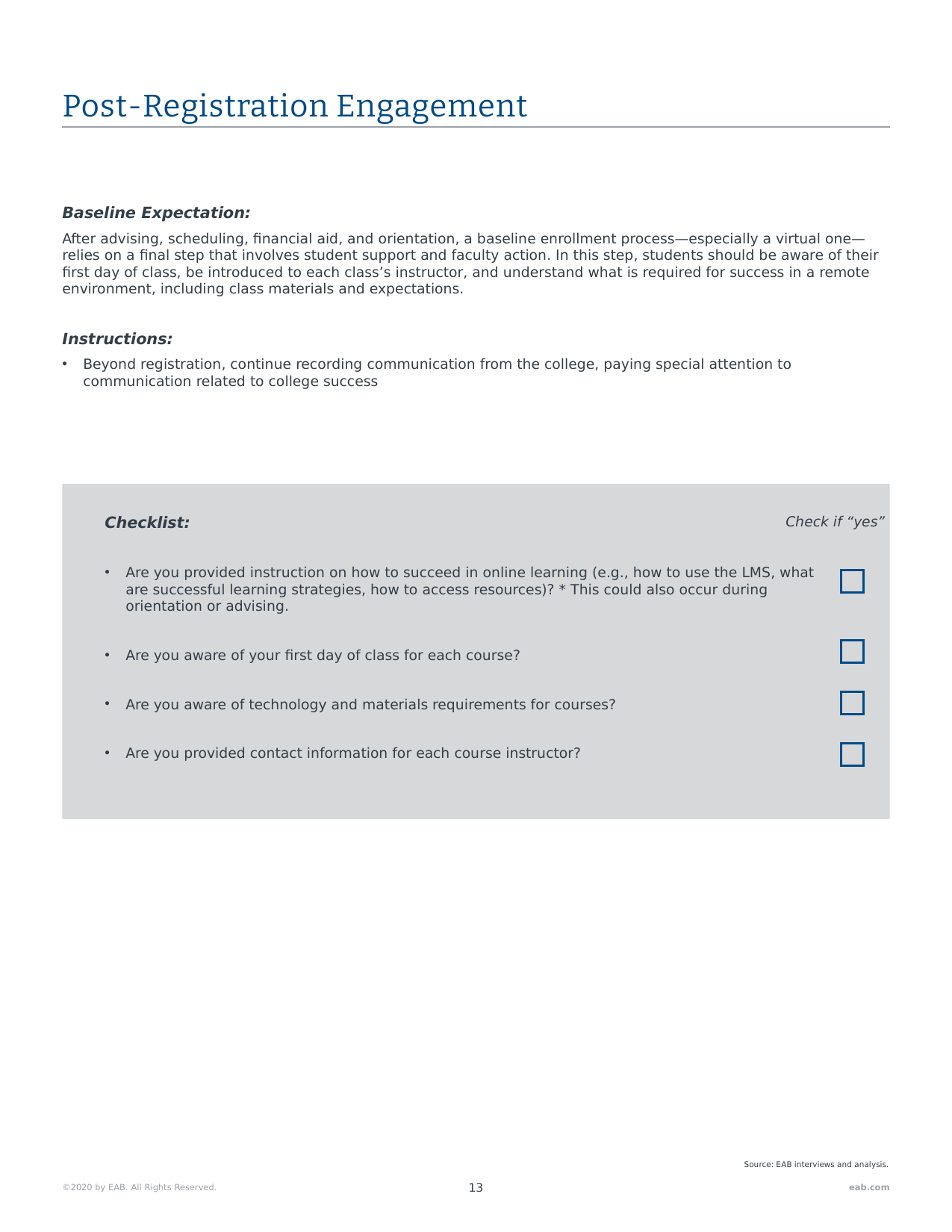

# Post-Registration Engagement
Baseline Expectation:
After advising, scheduling, financial aid, and orientation, a baseline enrollment process—especially a virtual one—relies on a final step that involves student support and faculty action. In this step, students should be aware of their first day of class, be introduced to each class’s instructor, and understand what is required for success in a remote environment, including class materials and expectations.

Instructions:
Beyond registration, continue recording communication from the college, paying special attention to communication related to college success

Checklist:

Are you provided instruction on how to succeed in online learning (e.g., how to use the LMS, what are successful learning strategies, how to access resources)? * This could also occur during orientation or advising.

Are you aware of your first day of class for each course?

Are you aware of technology and materials requirements for courses?

Are you provided contact information for each course instructor?

Check if “yes”

Source: EAB interviews and analysis.